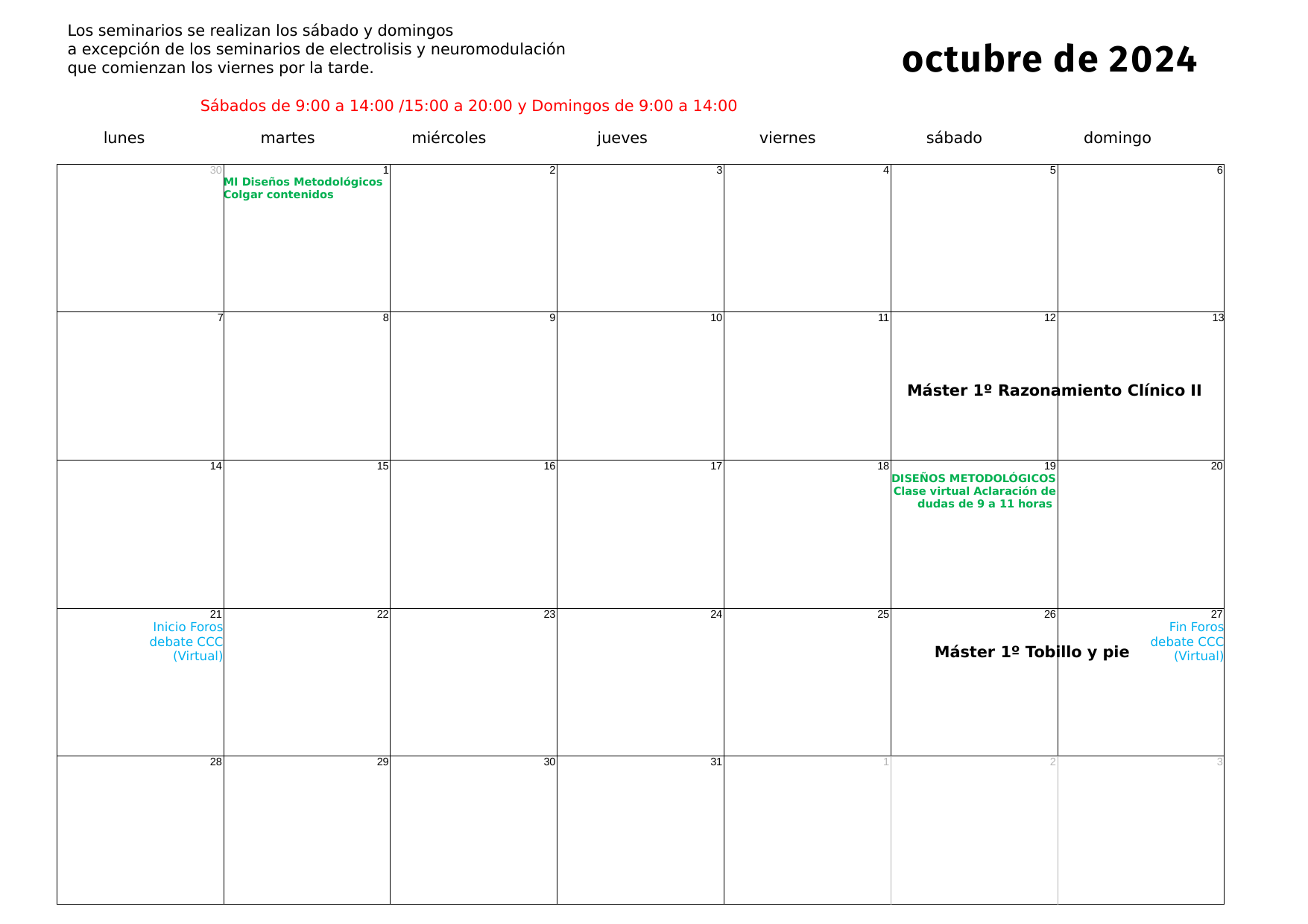

Los seminarios se realizan los sábado y domingos
a excepción de los seminarios de electrolisis y neuromodulación
que comienzan los viernes por la tarde.
# octubre de 2024
Sábados de 9:00 a 14:00 /15:00 a 20:00 y Domingos de 9:00 a 14:00
lunes
martes
miércoles
jueves
viernes
sábado
domingo
| 30 | 1 MI Diseños Metodológicos Colgar contenidos | 2 | 3 | 4 | 5 | 6 |
| --- | --- | --- | --- | --- | --- | --- |
| 7 | 8 | 9 | 10 | 11 | 12 | 13 |
| 14 | 15 | 16 | 17 | 18 | 19 DISEÑOS METODOLÓGICOS Clase virtual Aclaración de dudas de 9 a 11 horas | 20 |
| 21 Inicio Foros debate CCC (Virtual) | 22 | 23 | 24 | 25 | 26 | 27 Fin Foros debate CCC (Virtual) |
| 28 | 29 | 30 | 31 | 1 | 2 | 3 |
Máster 1º Razonamiento Clínico II
Máster 1º Tobillo y pie